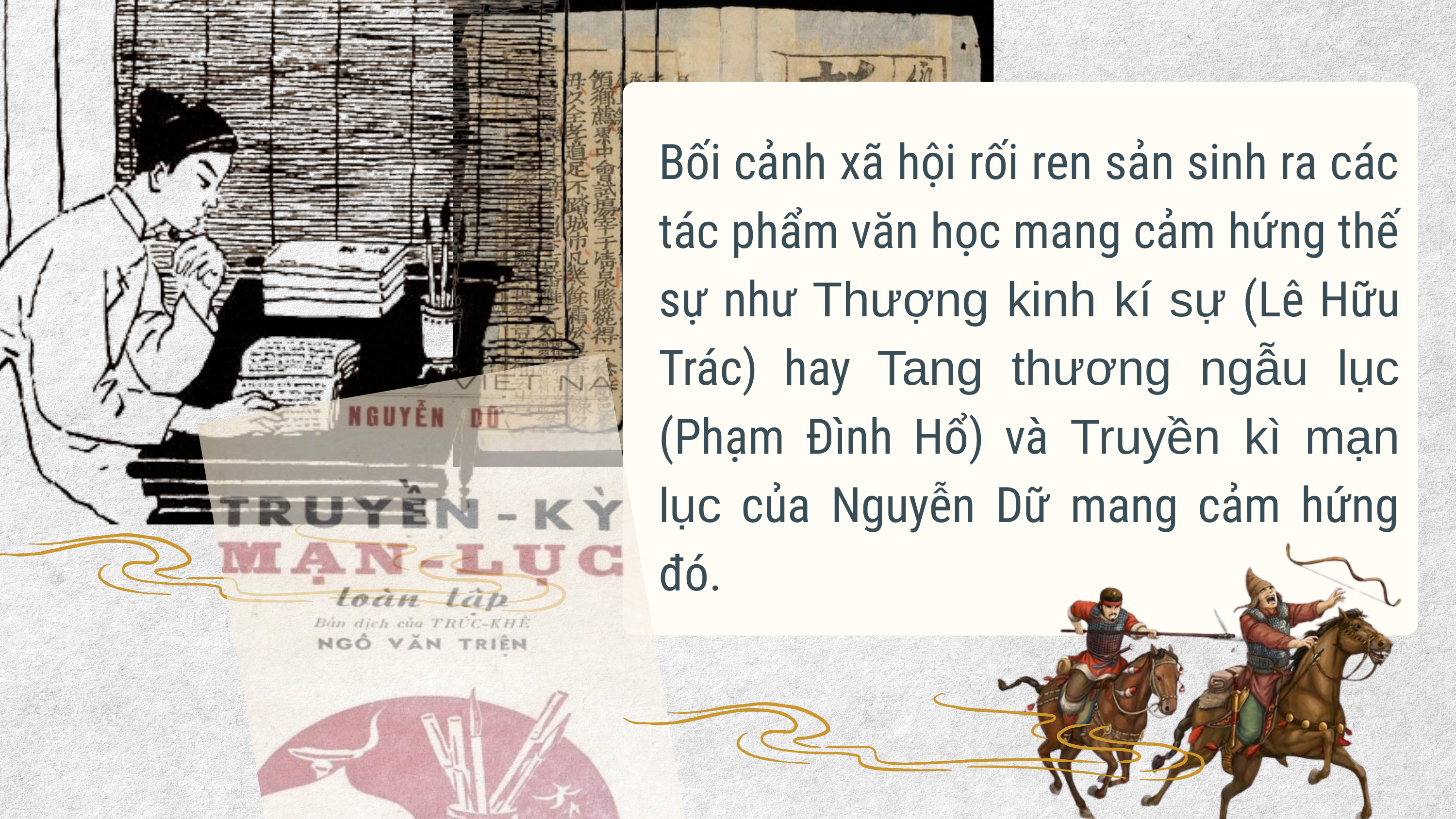

Bối cảnh xã hội rối ren sản sinh ra các tác phẩm văn học mang cảm hứng thế sự như Thượng kinh kí sự (Lê Hữu Trác) hay Tang thương ngẫu lục (Phạm Đình Hổ) và Truyền kì mạn lục của Nguyễn Dữ mang cảm hứng đó.